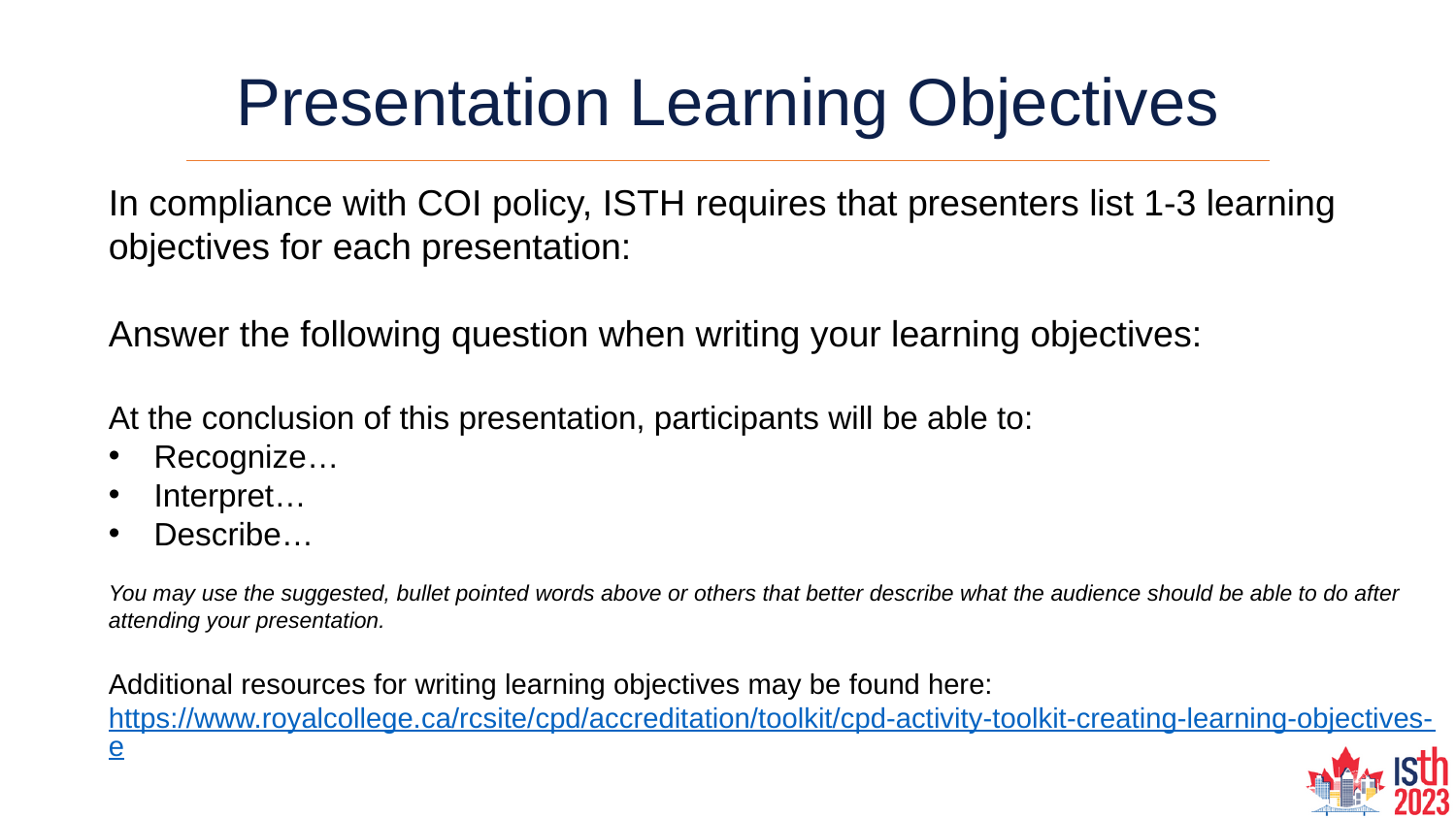

# Presentation Learning Objectives
In compliance with COI policy, ISTH requires that presenters list 1-3 learning objectives for each presentation:

Answer the following question when writing your learning objectives:

At the conclusion of this presentation, participants will be able to:
Recognize…
Interpret…
Describe…

You may use the suggested, bullet pointed words above or others that better describe what the audience should be able to do after attending your presentation.

Additional resources for writing learning objectives may be found here: https://www.royalcollege.ca/rcsite/cpd/accreditation/toolkit/cpd-activity-toolkit-creating-learning-objectives-e